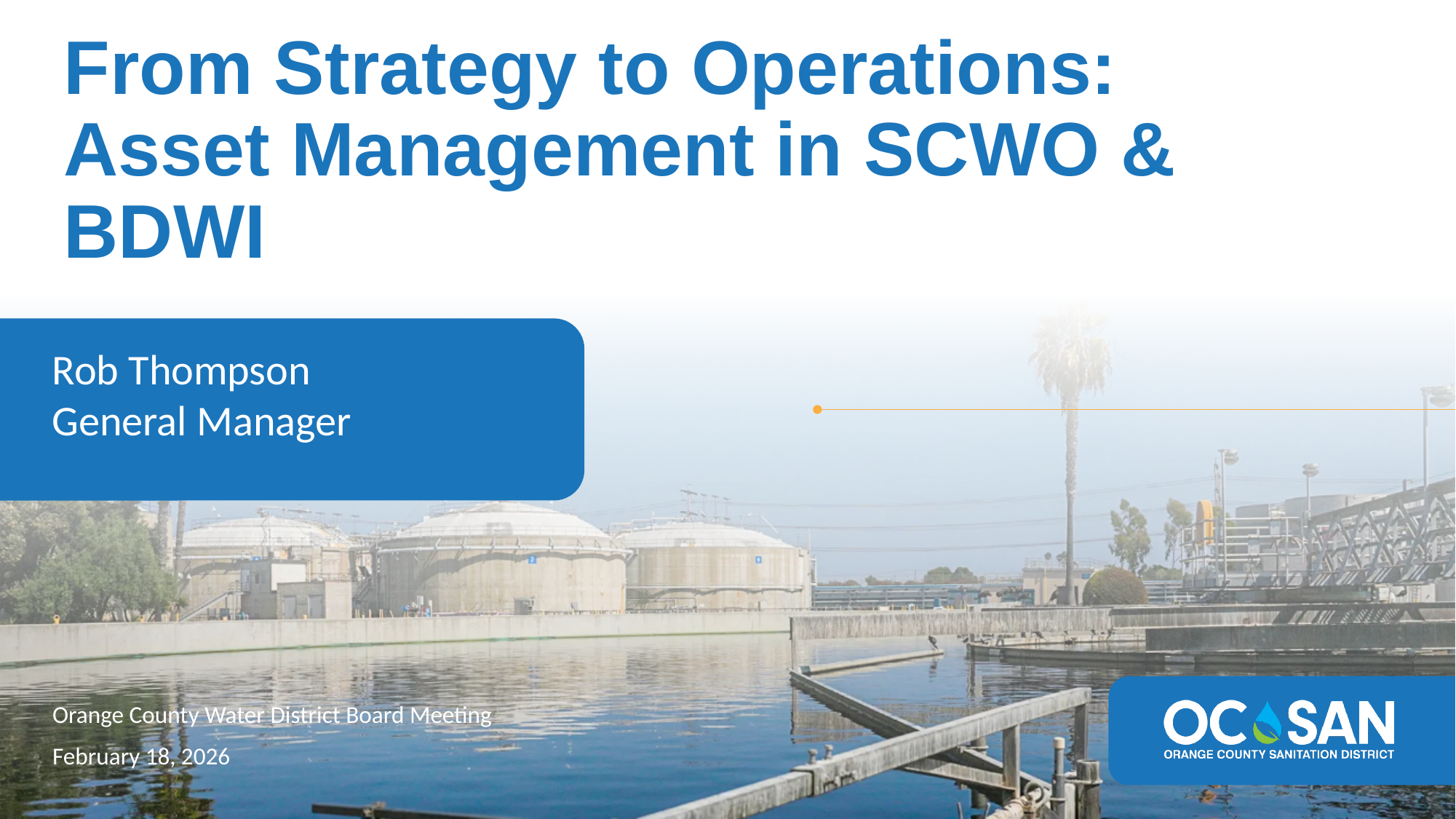

From Strategy to Operations: Asset Management in SCWO & BDWI
Rob Thompson
General Manager

Orange County Water District Board Meeting
February 18, 2026